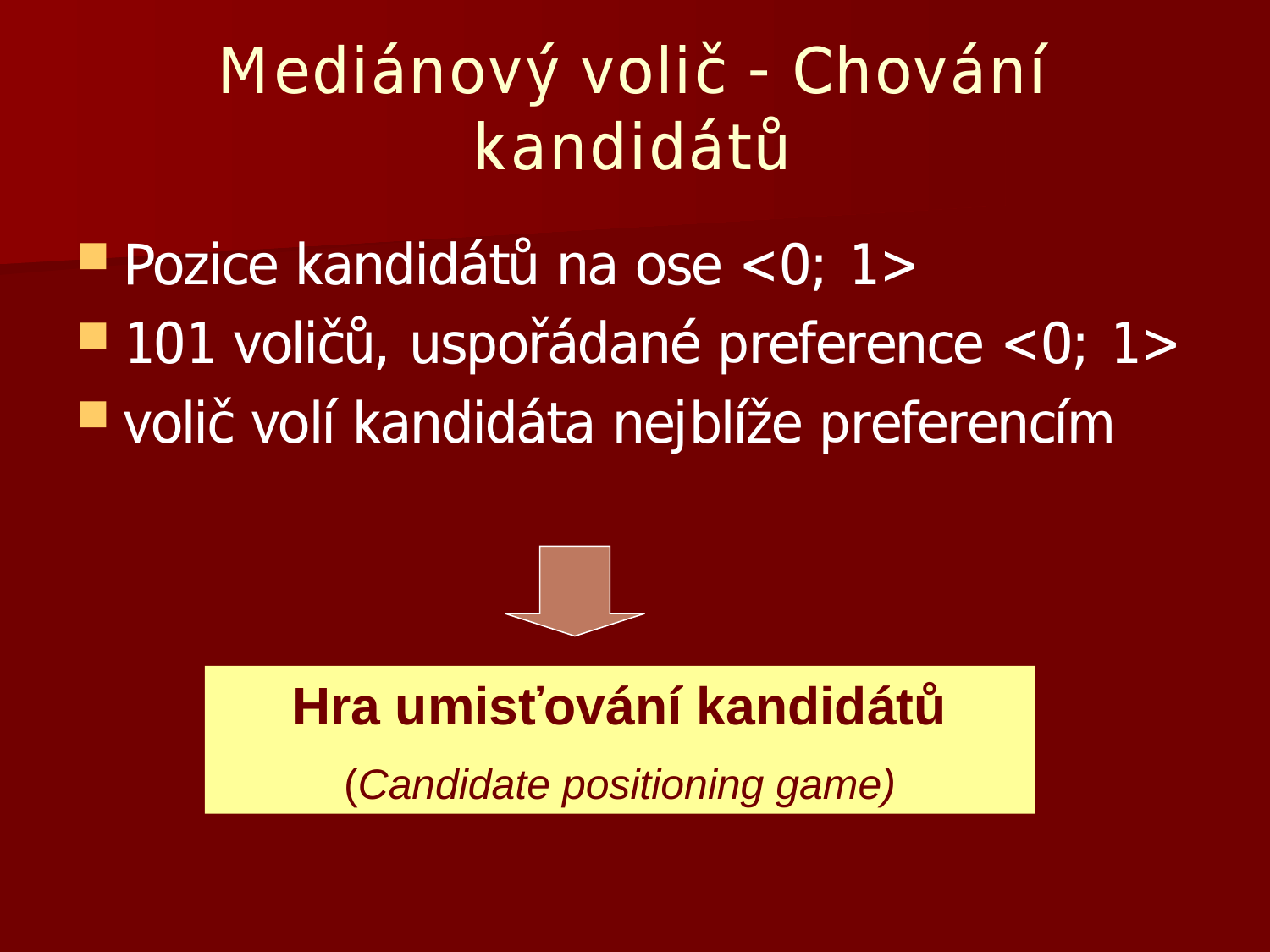

# Mediánový volič - Chování kandidátů
Pozice kandidátů na ose <0; 1>
101 voličů, uspořádané preference <0; 1>
volič volí kandidáta nejblíže preferencím

Hra umisťování kandidátů
(Candidate positioning game)